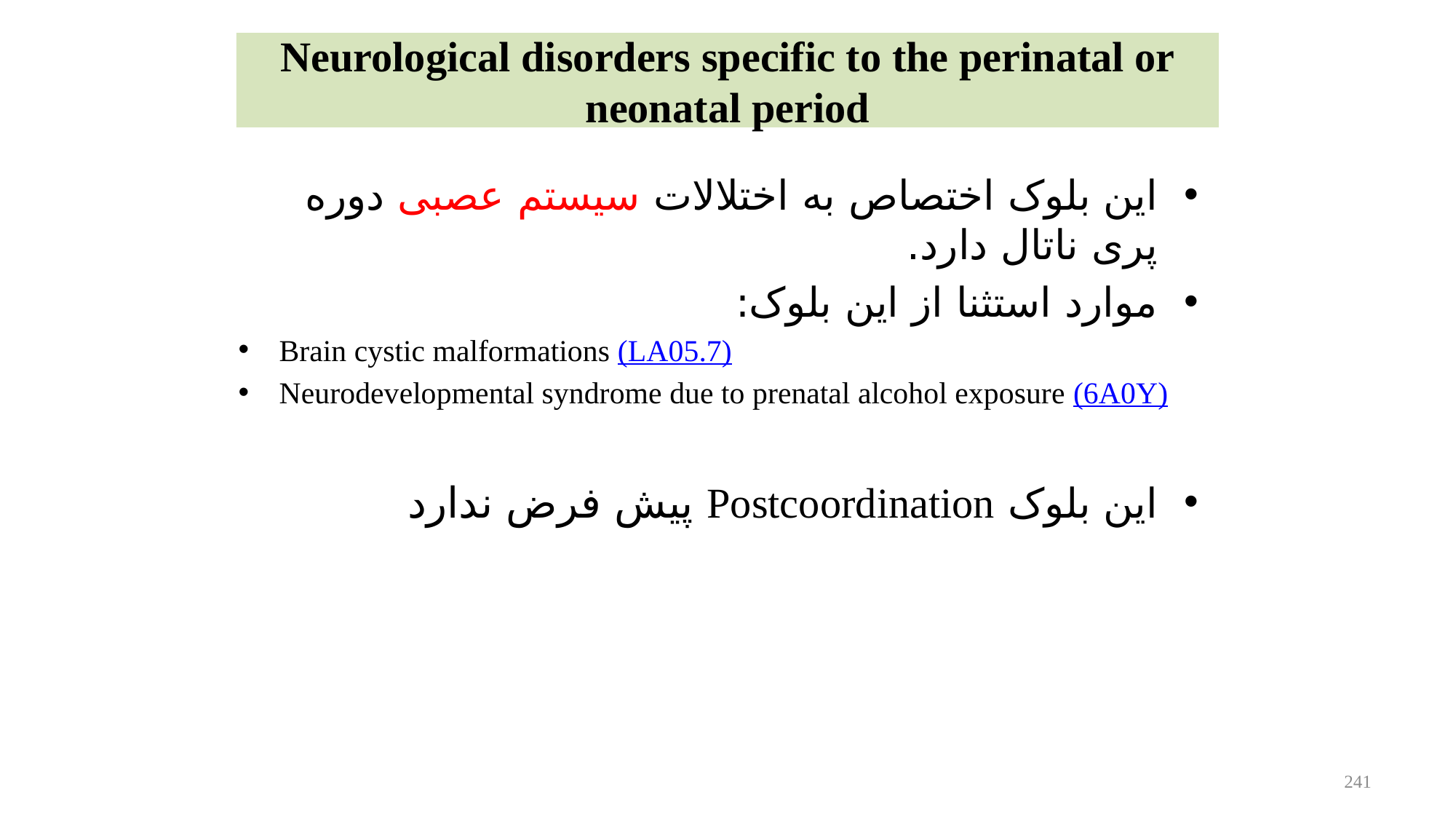

# Neurological disorders specific to the perinatal or neonatal period
این بلوک اختصاص به اختلالات سیستم عصبی دوره پری ناتال دارد.
موارد استثنا از این بلوک:
Brain cystic malformations (LA05.7)
Neurodevelopmental syndrome due to prenatal alcohol exposure (6A0Y)

این بلوک Postcoordination پیش فرض ندارد

241